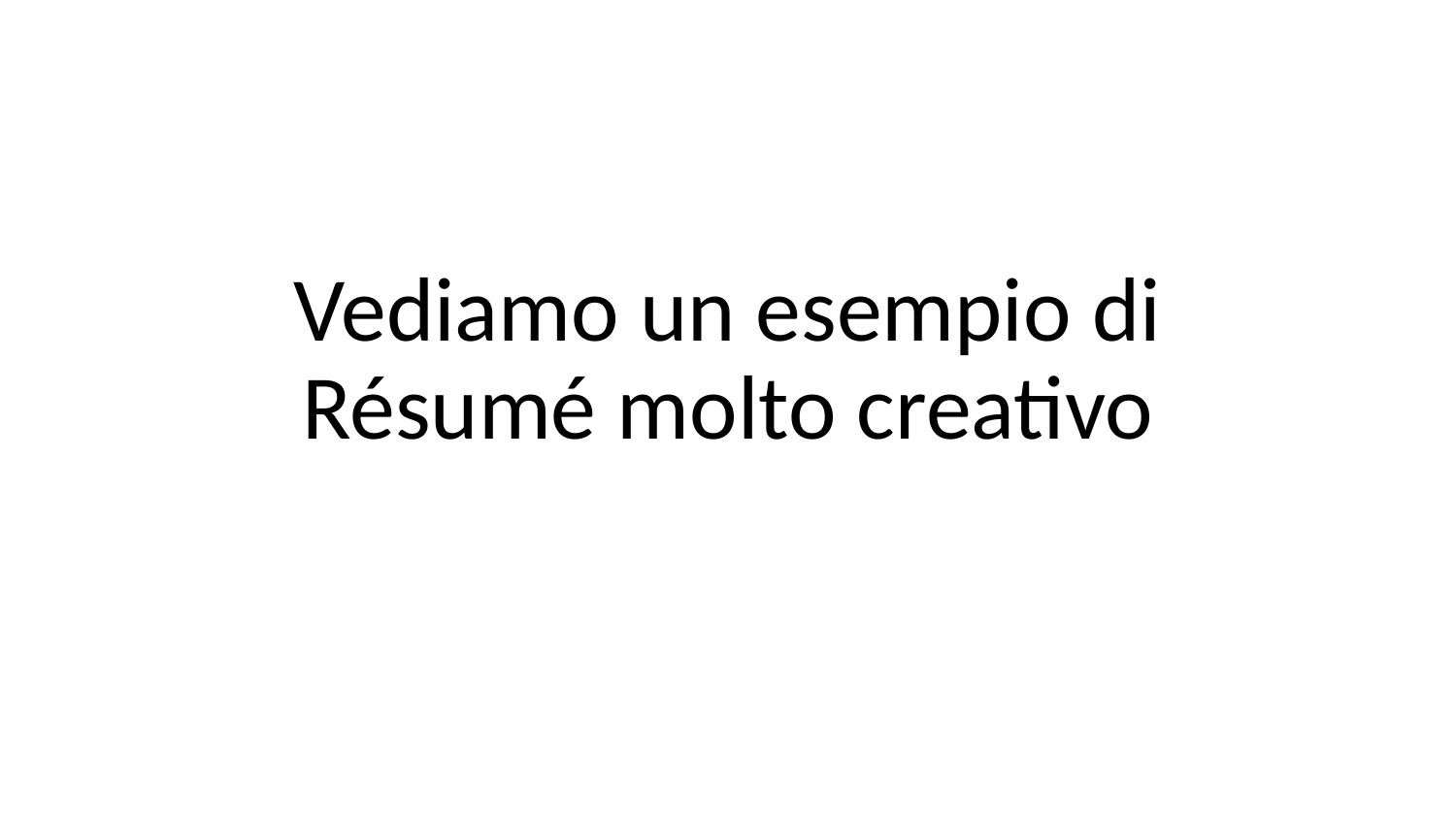

# Vediamo un esempio di Résumé molto creativo